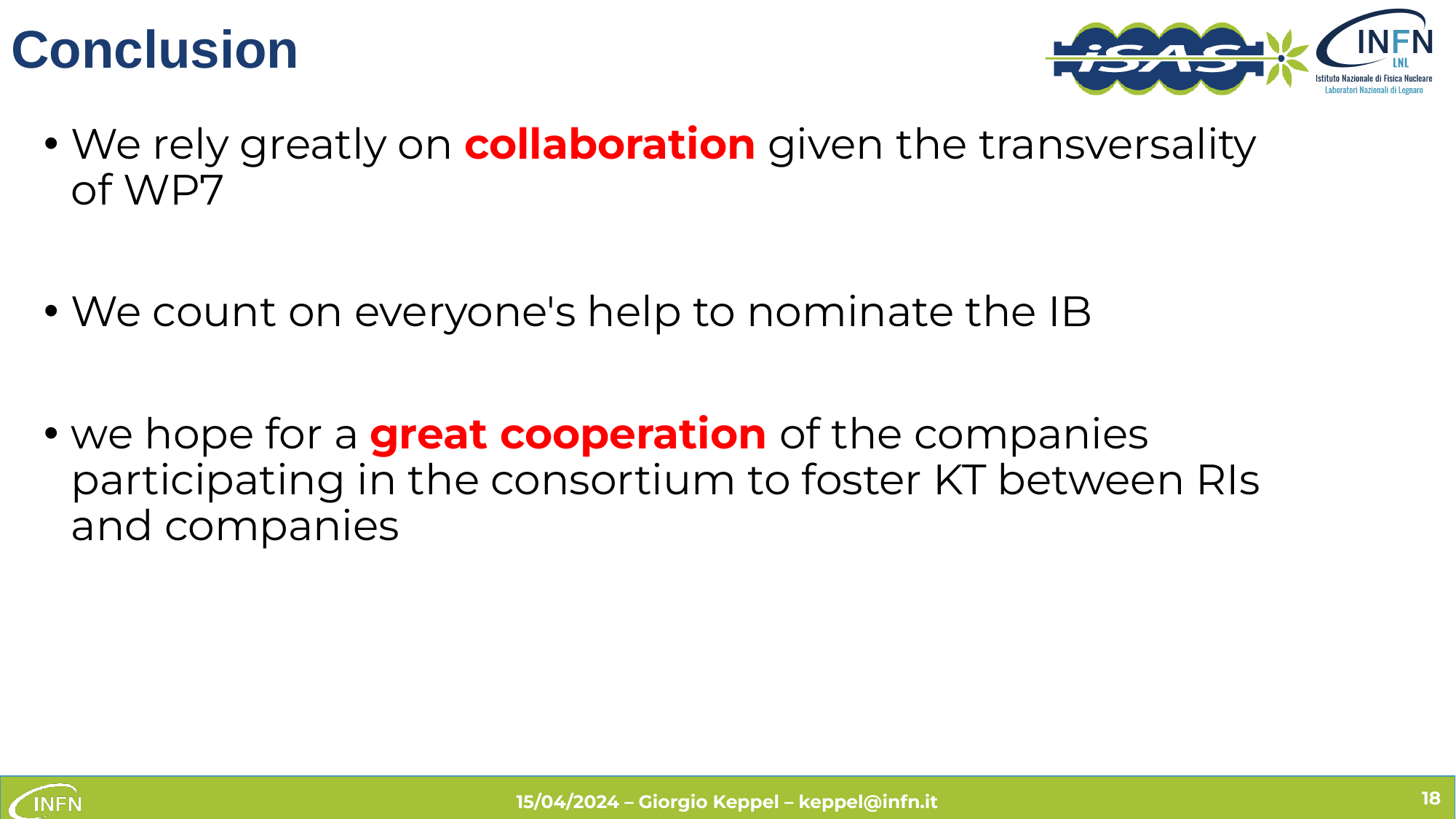

# Conclusion
We rely greatly on collaboration given the transversality of WP7

We count on everyone's help to nominate the IB

we hope for a great cooperation of the companies participating in the consortium to foster KT between RIs and companies

18